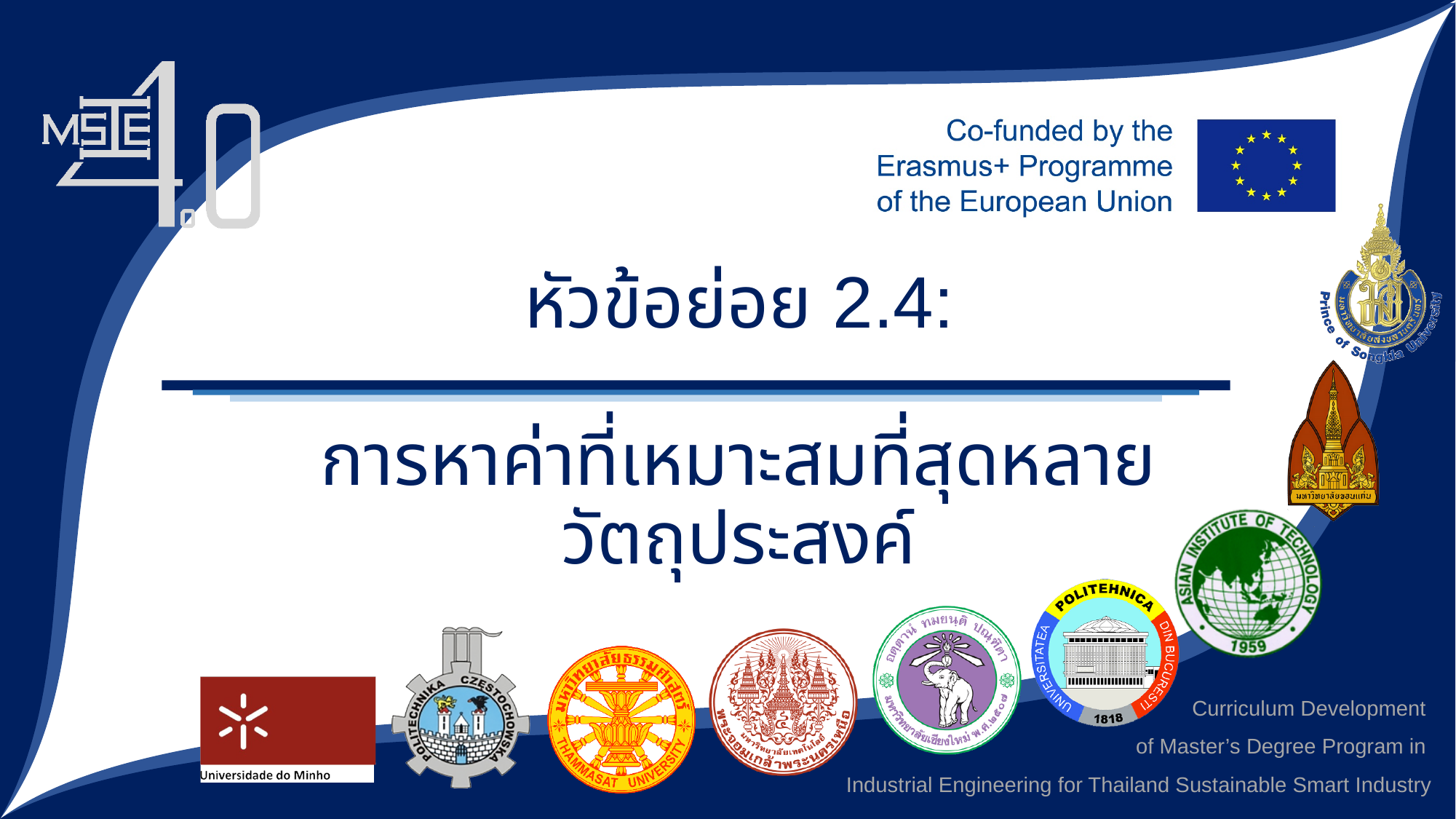

หัวข้อย่อย 2.4:

การหาค่าที่เหมาะสมที่สุดหลายวัตถุประสงค์